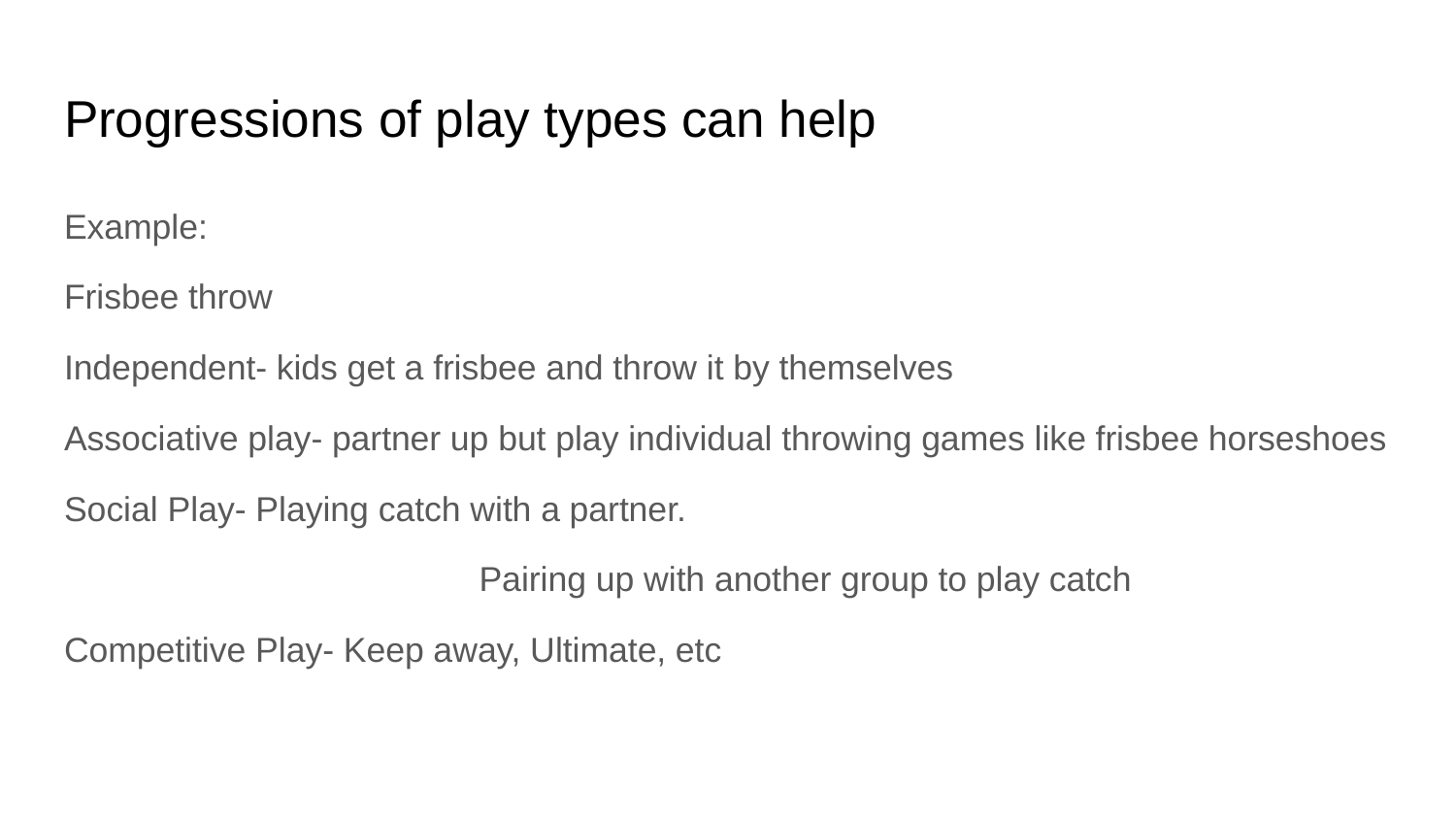

# Progressions of play types can help
Example:
Frisbee throw
Independent- kids get a frisbee and throw it by themselves
Associative play- partner up but play individual throwing games like frisbee horseshoes
Social Play- Playing catch with a partner.
			Pairing up with another group to play catch
Competitive Play- Keep away, Ultimate, etc